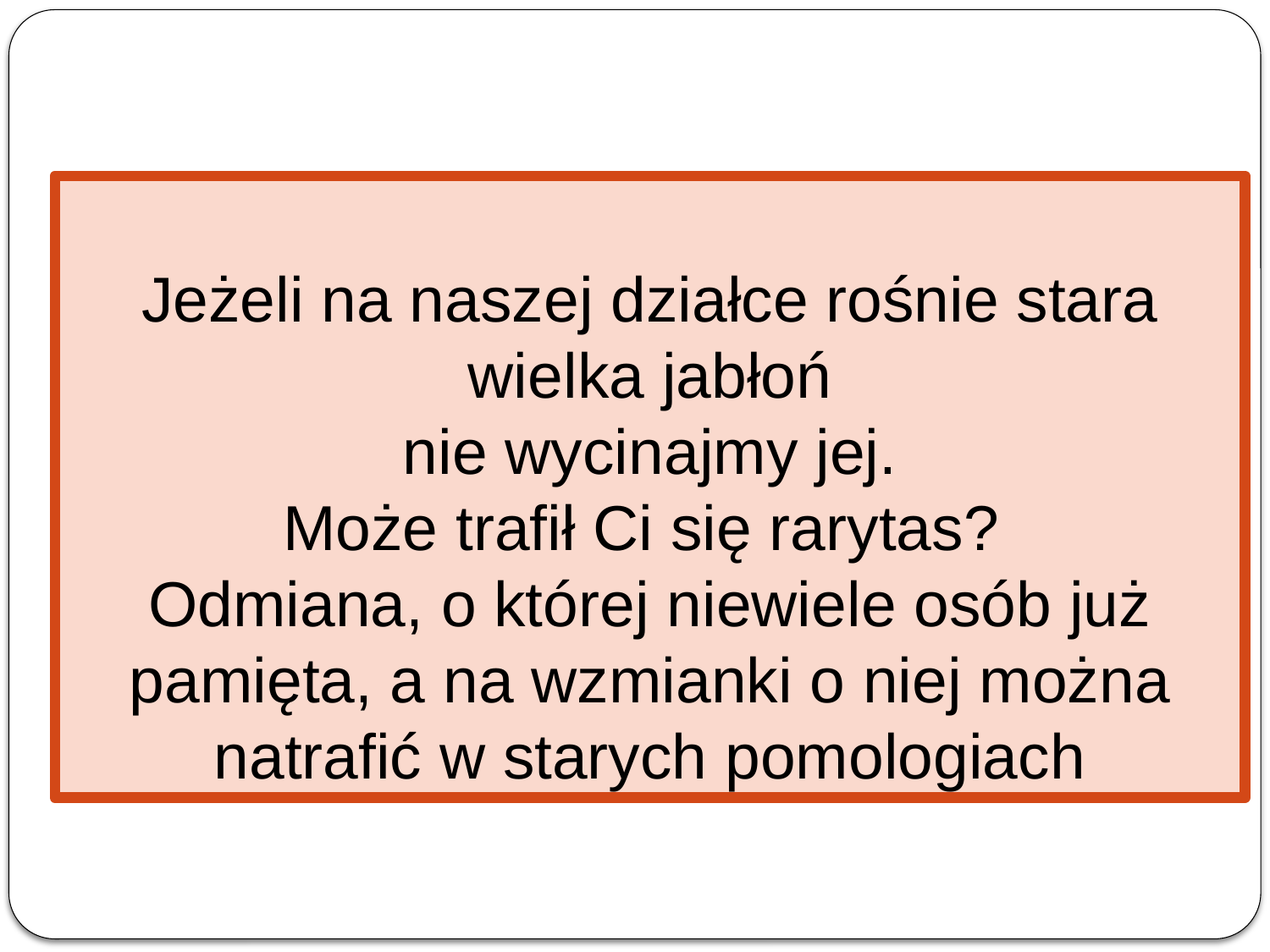

Jeżeli na naszej działce rośnie stara wielka jabłoń
 nie wycinajmy jej.
Może trafił Ci się rarytas?
Odmiana, o której niewiele osób już pamięta, a na wzmianki o niej można natrafić w starych pomologiach